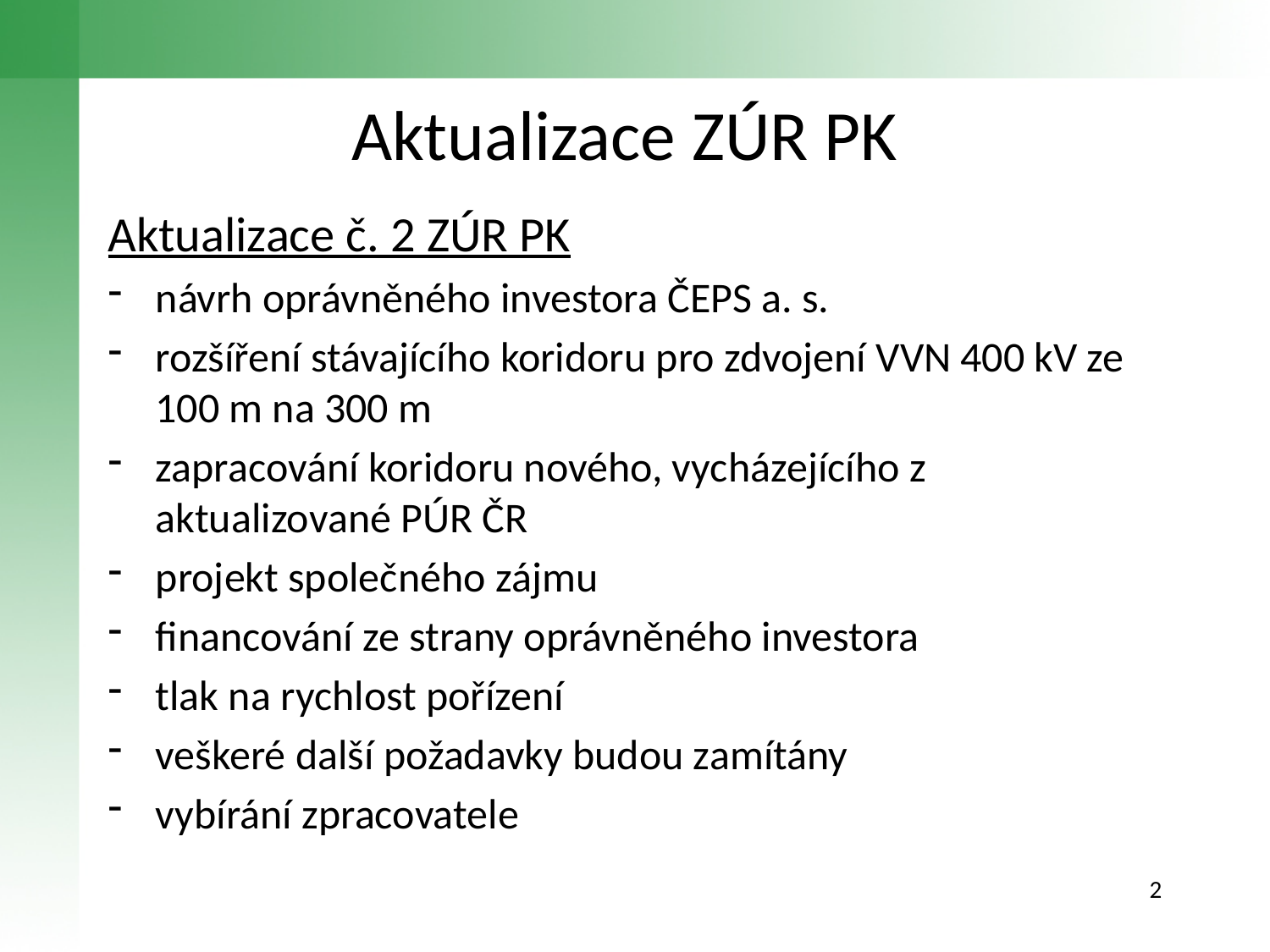

# Aktualizace ZÚR PK
Aktualizace č. 2 ZÚR PK
návrh oprávněného investora ČEPS a. s.
rozšíření stávajícího koridoru pro zdvojení VVN 400 kV ze 100 m na 300 m
zapracování koridoru nového, vycházejícího z aktualizované PÚR ČR
projekt společného zájmu
financování ze strany oprávněného investora
tlak na rychlost pořízení
veškeré další požadavky budou zamítány
vybírání zpracovatele

2